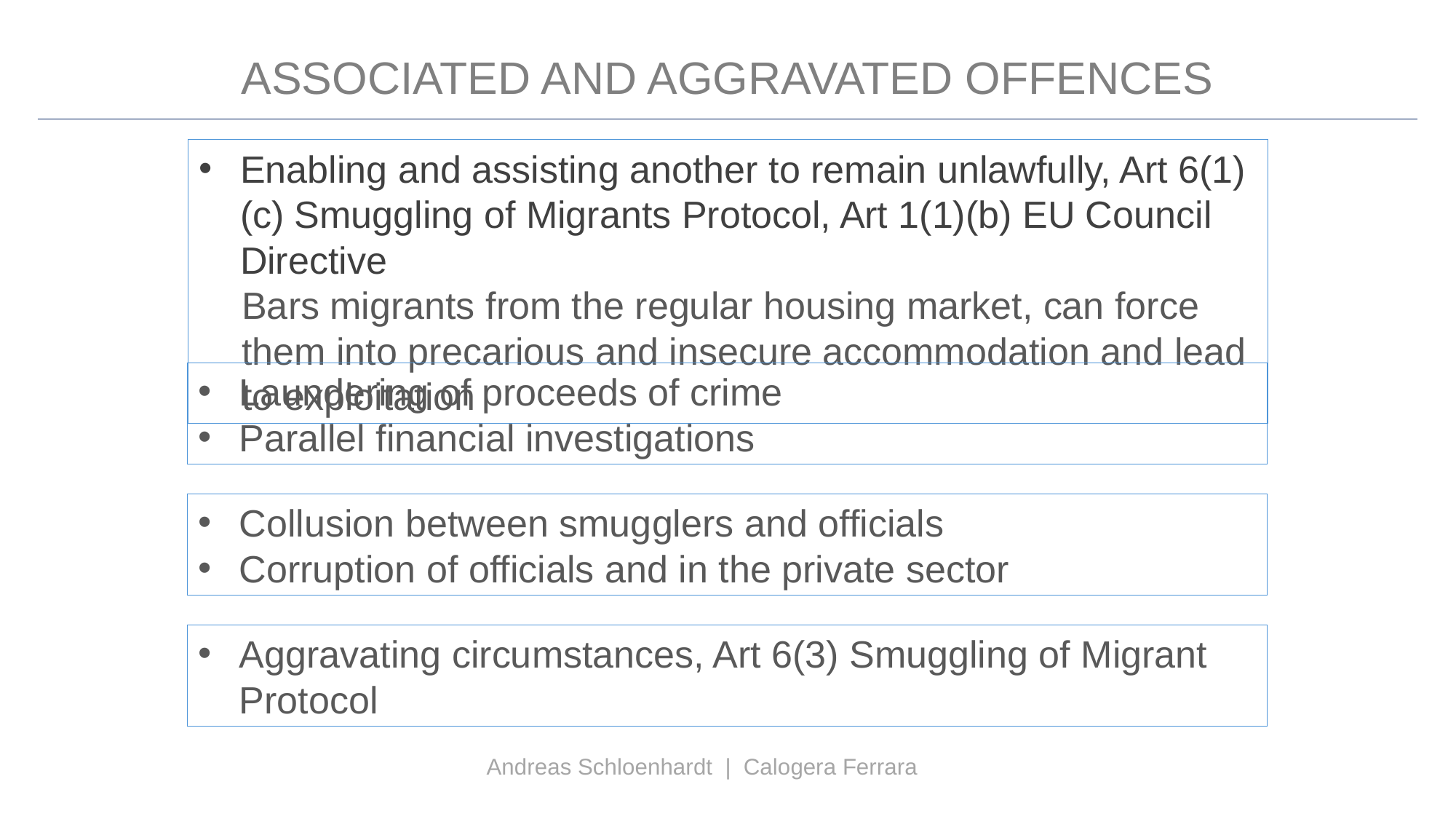

ASSOCIATED AND AGGRAVATED OFFENCES
Enabling and assisting another to remain unlawfully, Art 6(1)(c) Smuggling of Migrants Protocol, Art 1(1)(b) EU Council Directive
Bars migrants from the regular housing market, can force them into precarious and insecure accommodation and lead to exploitation
Laundering of proceeds of crime
Parallel financial investigations
Collusion between smugglers and officials
Corruption of officials and in the private sector
Aggravating circumstances, Art 6(3) Smuggling of Migrant Protocol
Andreas Schloenhardt  |  Calogera Ferrara